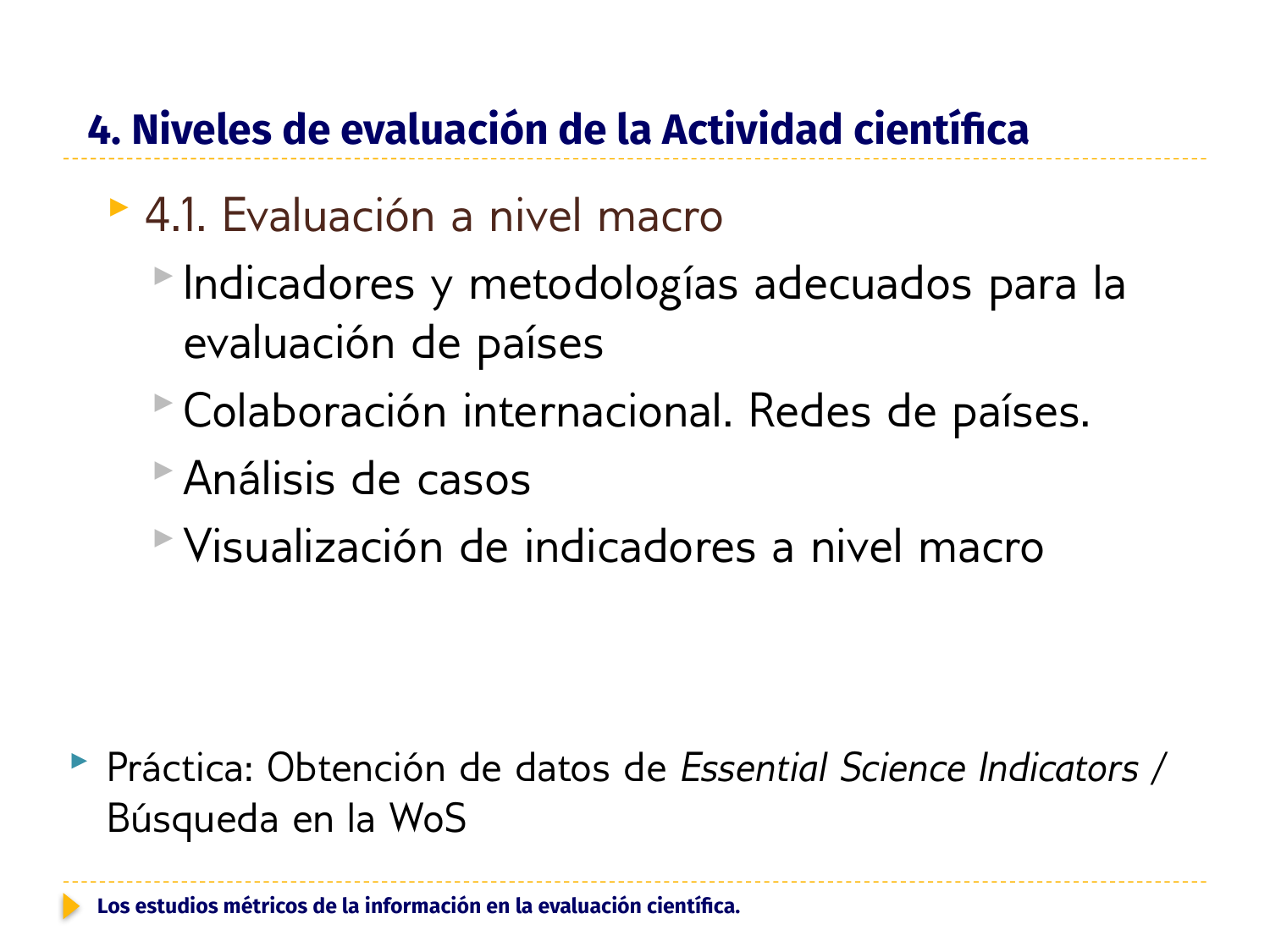

# 4. Niveles de evaluación de la Actividad científica
4.1. Evaluación a nivel macro
Indicadores y metodologías adecuados para la evaluación de países
Colaboración internacional. Redes de países.
Análisis de casos
Visualización de indicadores a nivel macro

Práctica: Obtención de datos de Essential Science Indicators / Búsqueda en la WoS

Los estudios métricos de la información en la evaluación científica.